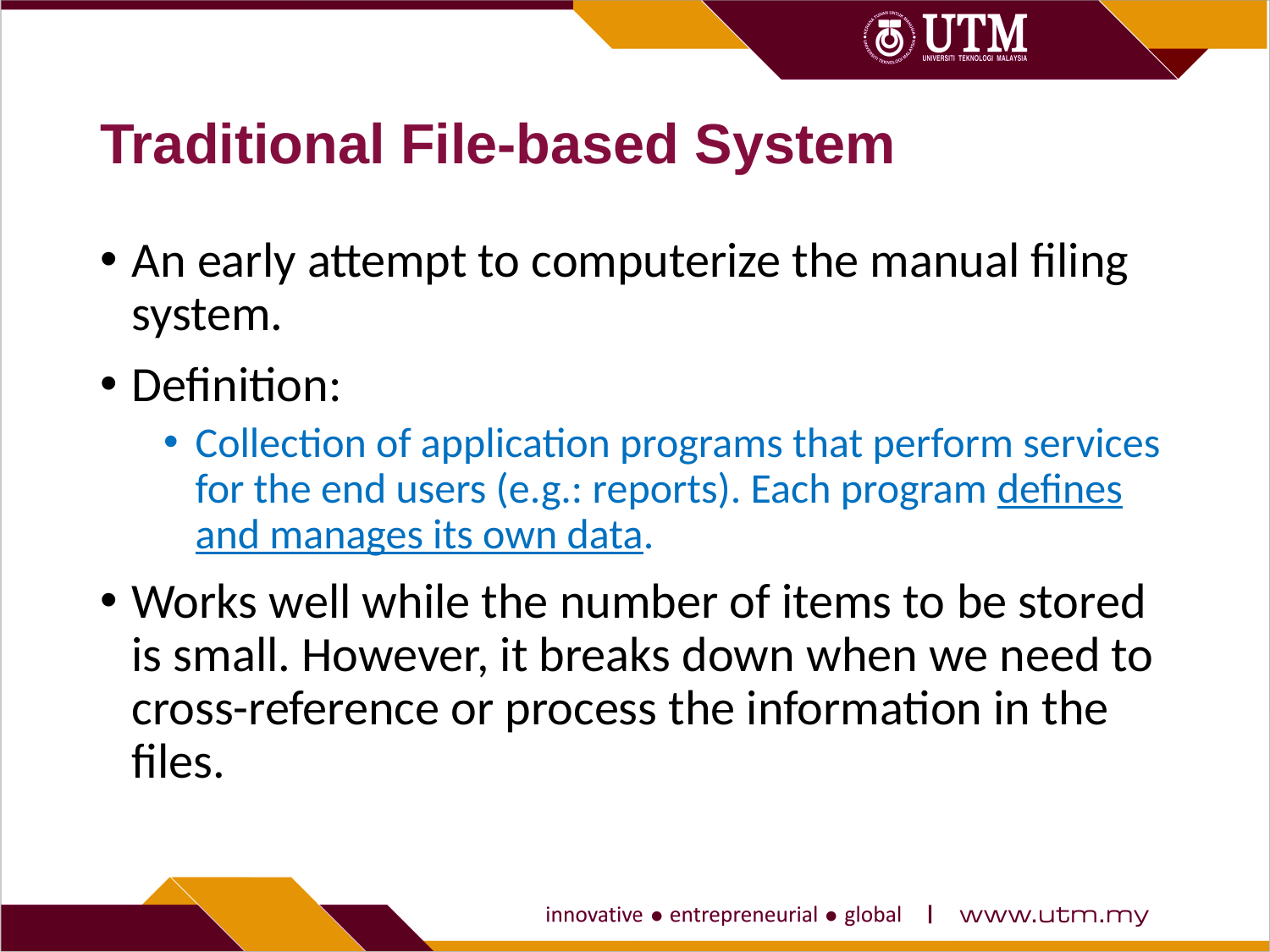

# Traditional File-based System
An early attempt to computerize the manual filing system.
Definition:
Collection of application programs that perform services for the end users (e.g.: reports). Each program defines and manages its own data.
Works well while the number of items to be stored is small. However, it breaks down when we need to cross-reference or process the information in the files.

6